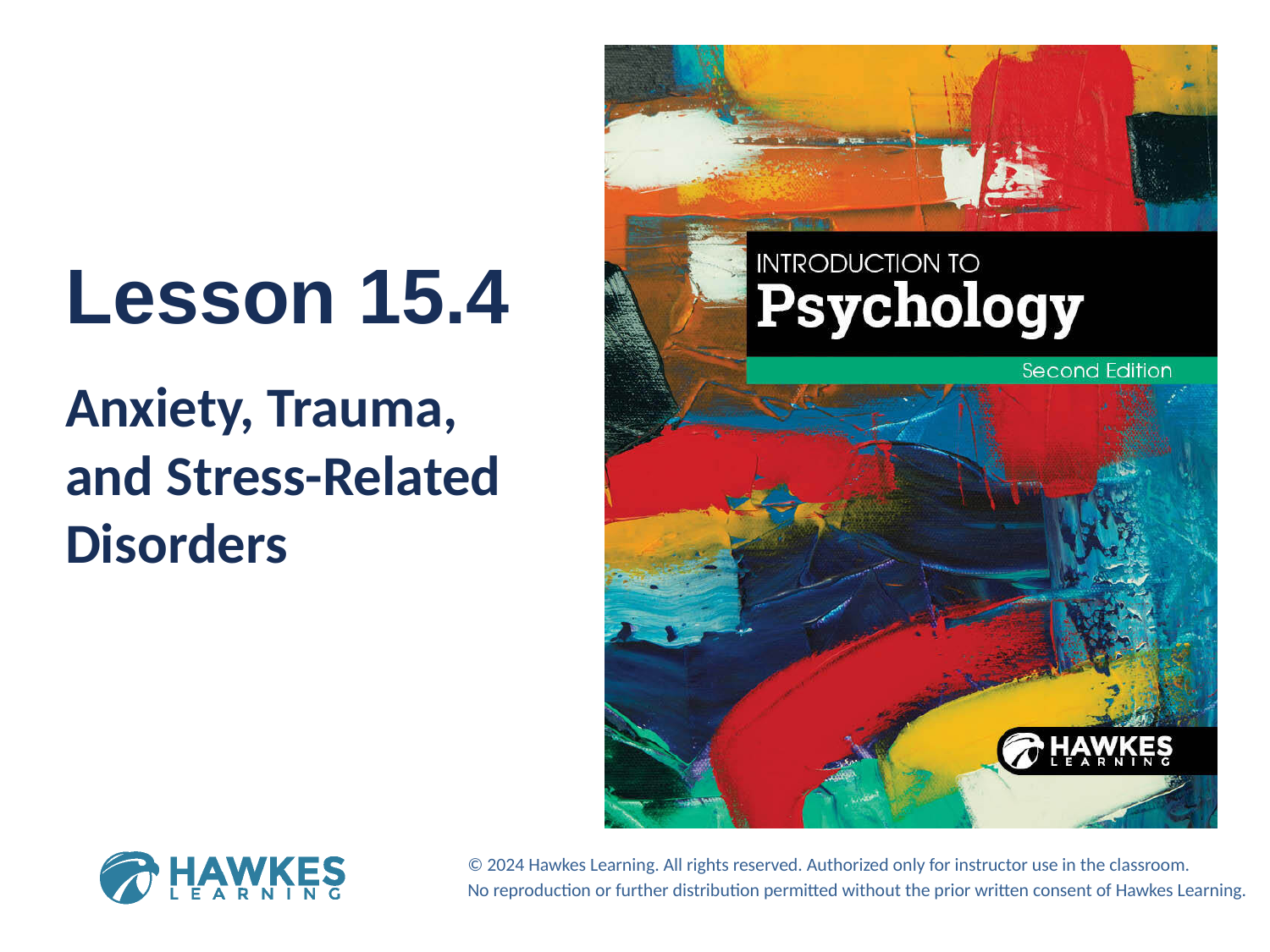

Lesson 15.4
Anxiety, Trauma, and Stress-Related Disorders